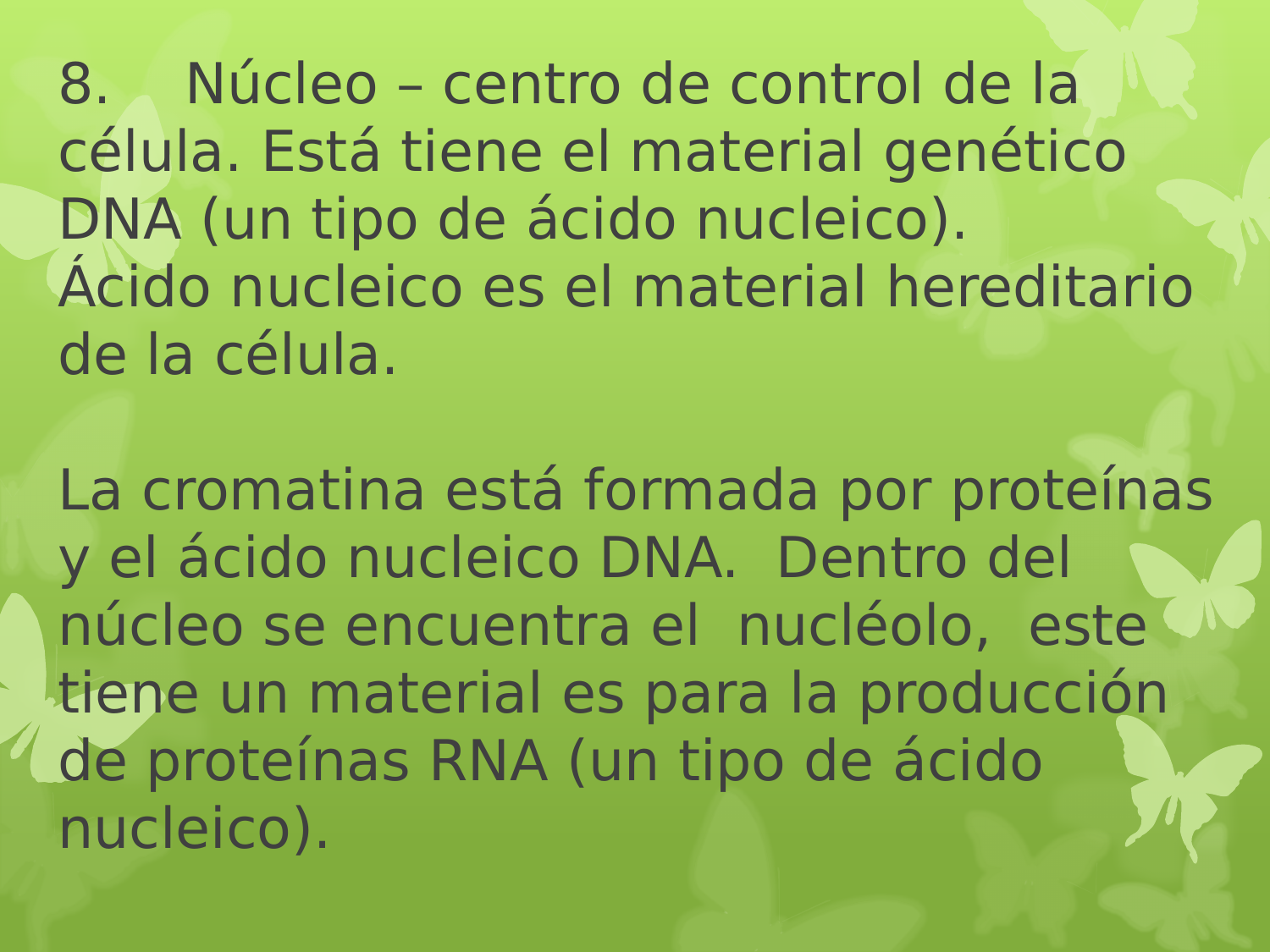

# 8.	Núcleo – centro de control de la célula. Está tiene el material genético DNA (un tipo de ácido nucleico). Ácido nucleico es el material hereditario de la célula. La cromatina está formada por proteínas y el ácido nucleico DNA.  Dentro del núcleo se encuentra el  nucléolo,  este tiene un material es para la producción de proteínas RNA (un tipo de ácido nucleico).